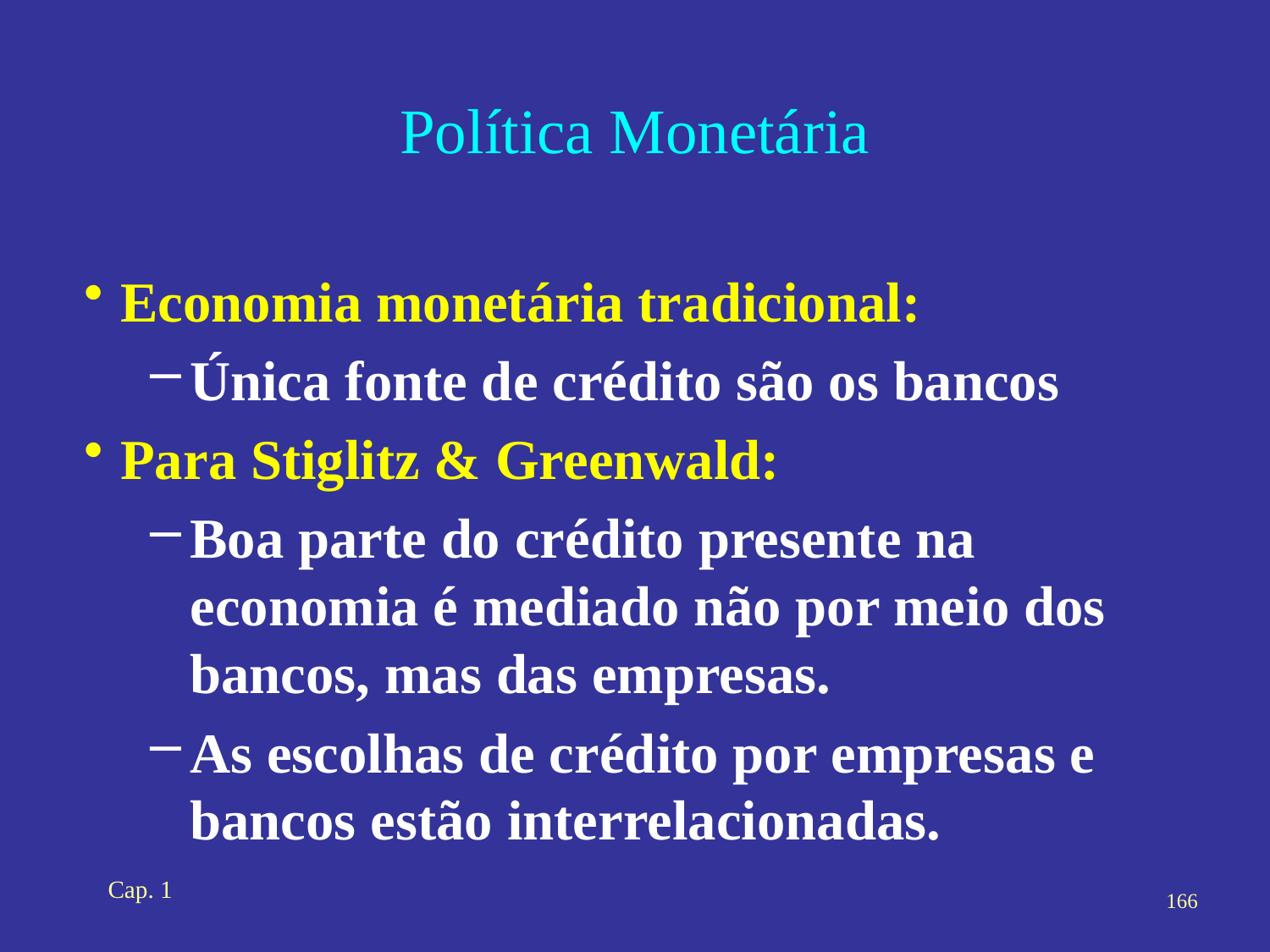

# Política Monetária
Economia monetária tradicional:
Única fonte de crédito são os bancos
Para Stiglitz & Greenwald:
Boa parte do crédito presente na economia é mediado não por meio dos bancos, mas das empresas.
As escolhas de crédito por empresas e bancos estão interrelacionadas.
Cap. 1